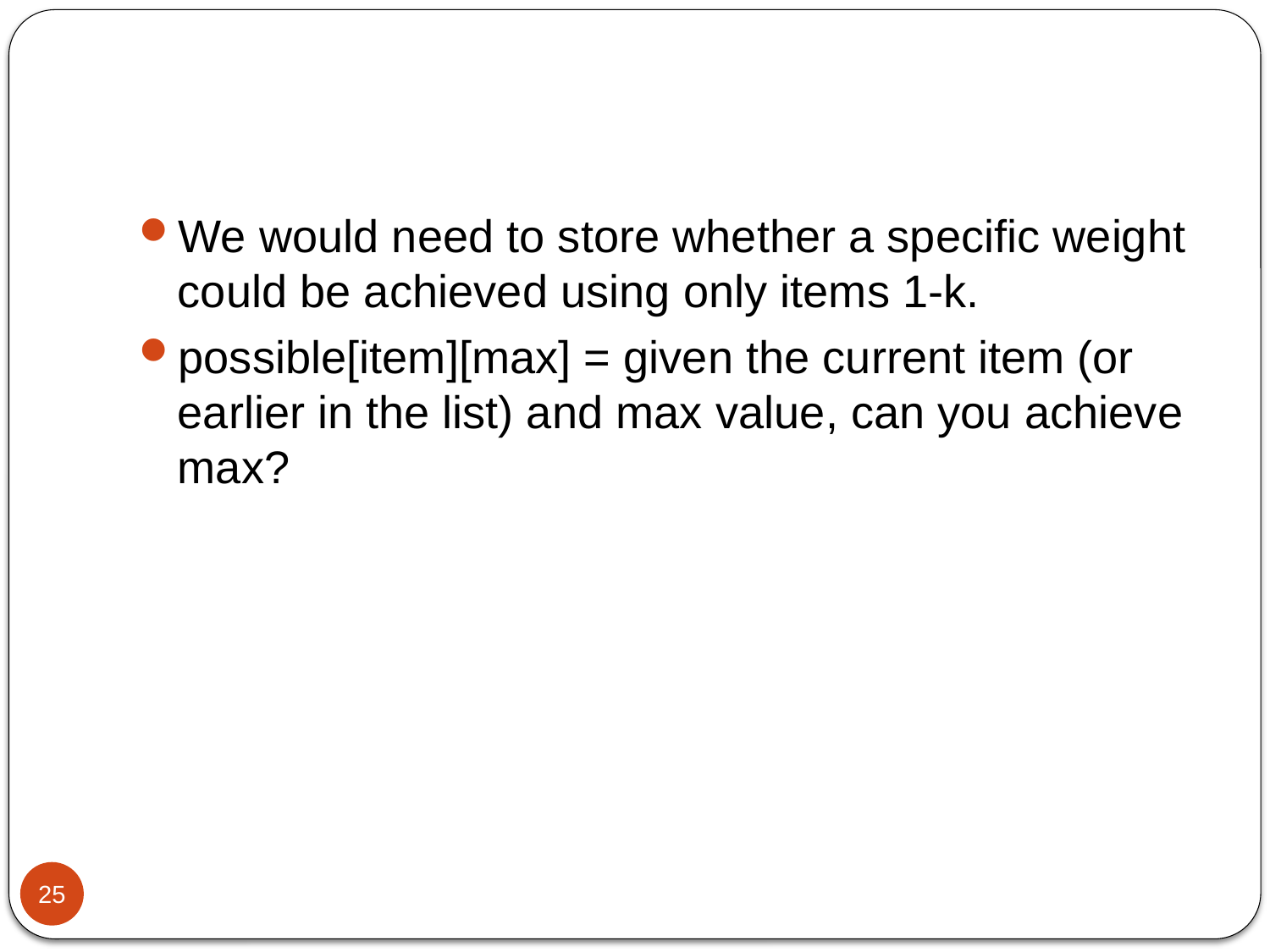

#
We would need to store whether a specific weight could be achieved using only items 1-k.
possible[item][max] = given the current item (or earlier in the list) and max value, can you achieve max?

25